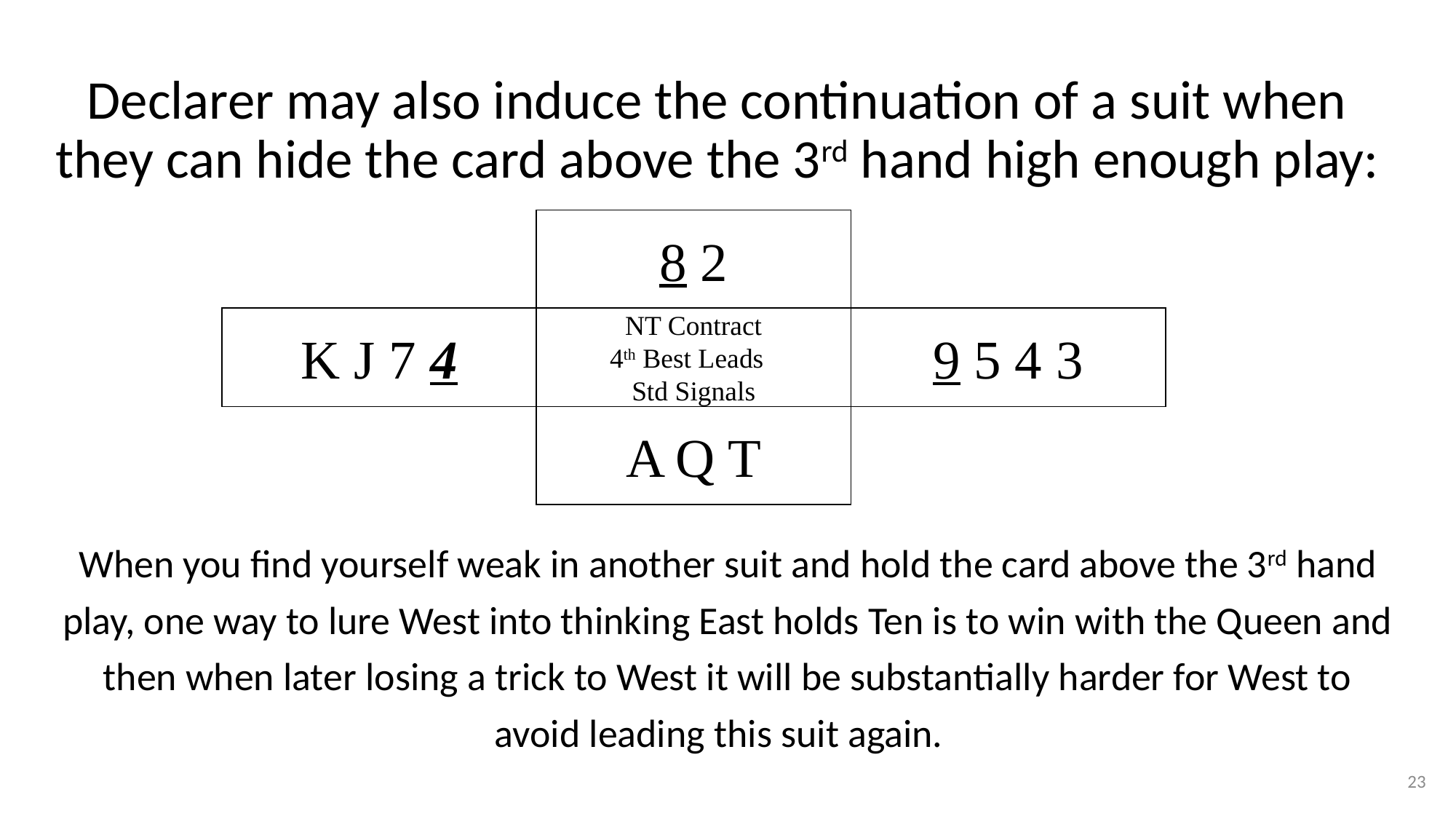

# Declarer may also induce the continuation of a suit when they can hide the card above the 3rd hand high enough play:
8 2
K J 7 4
NT Contract
4th Best Leads
Std Signals
9 5 4 3
A Q T
When you find yourself weak in another suit and hold the card above the 3rd hand play, one way to lure West into thinking East holds Ten is to win with the Queen and then when later losing a trick to West it will be substantially harder for West to avoid leading this suit again.
23